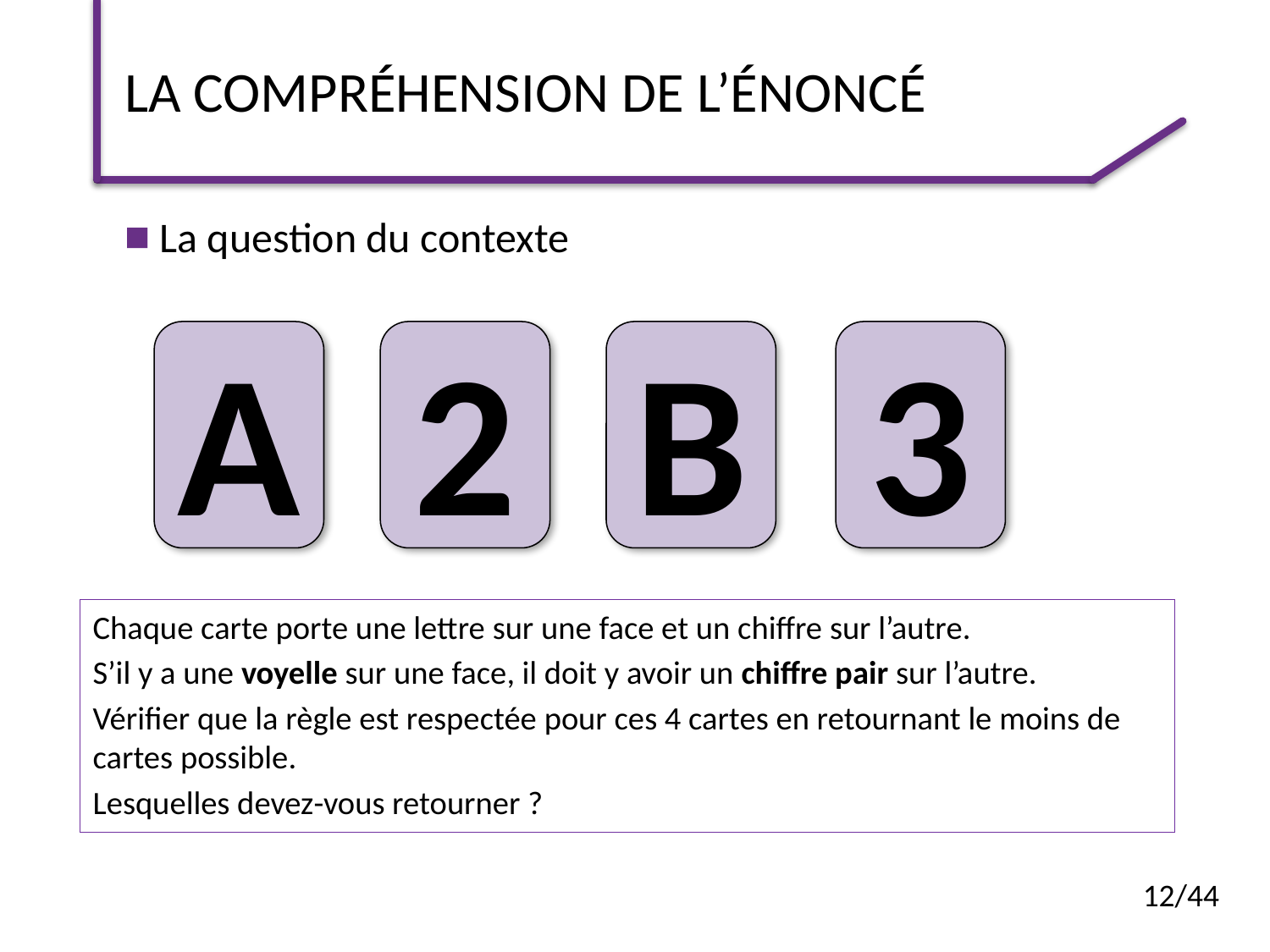

# La compréhension de l’énoncé
 La question du contexte

A
2
B
3
Chaque carte porte une lettre sur une face et un chiffre sur l’autre.
S’il y a une voyelle sur une face, il doit y avoir un chiffre pair sur l’autre.
Vérifier que la règle est respectée pour ces 4 cartes en retournant le moins de cartes possible.
Lesquelles devez-vous retourner ?
12/44